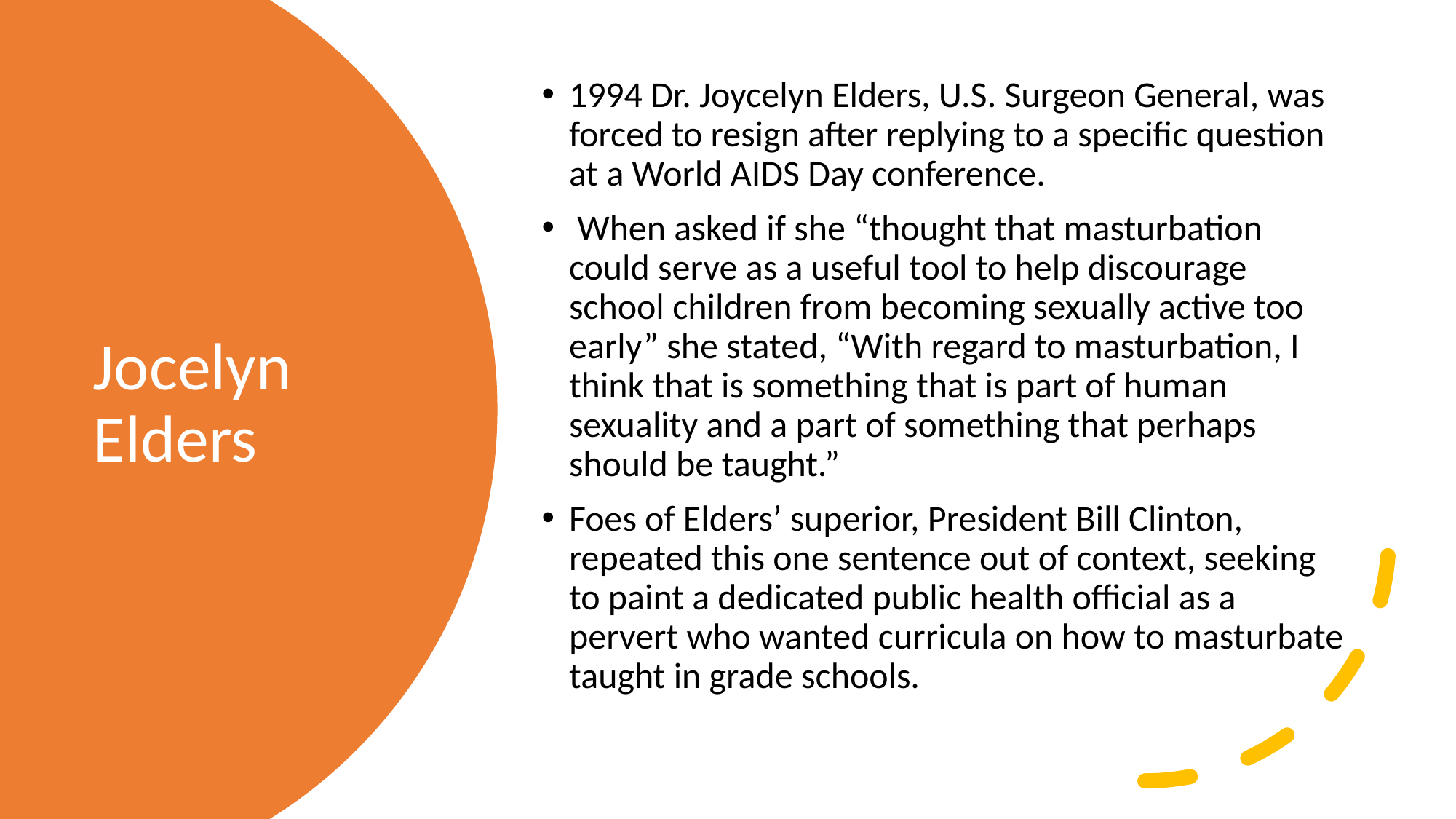

1994 Dr. Joycelyn Elders, U.S. Surgeon General, was forced to resign after replying to a specific question at a World AIDS Day conference.
 When asked if she “thought that masturbation could serve as a useful tool to help discourage school children from becoming sexually active too early” she stated, “With regard to masturbation, I think that is something that is part of human sexuality and a part of something that perhaps should be taught.”
Foes of Elders’ superior, President Bill Clinton, repeated this one sentence out of context, seeking to paint a dedicated public health official as a pervert who wanted curricula on how to masturbate taught in grade schools.

# Jocelyn Elders